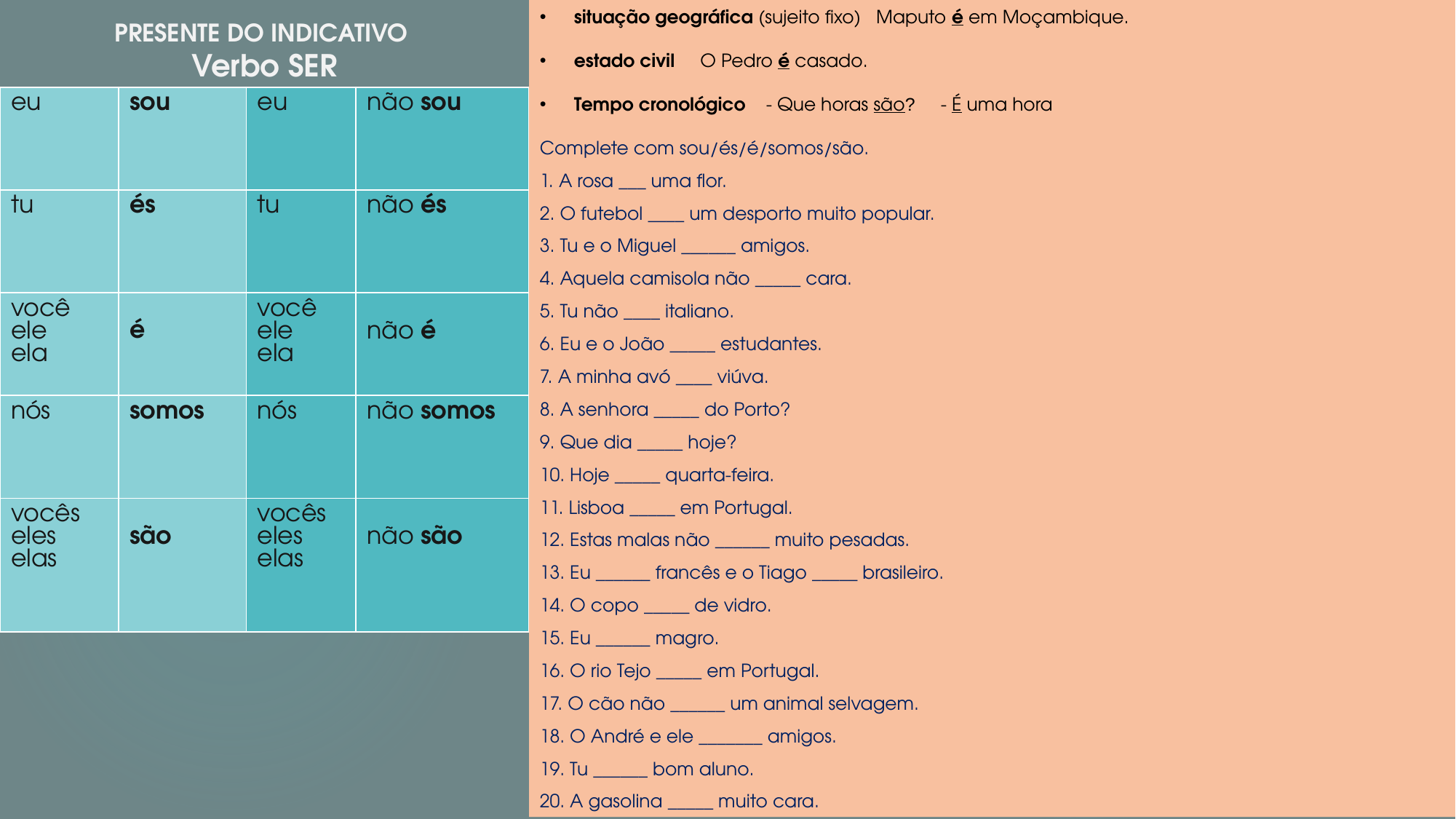

situação geográfica (sujeito fixo)   Maputo é em Moçambique.

estado civil     O Pedro é casado.

Tempo cronológico    - Que horas são?     - É uma hora

Complete com sou/és/é/somos/são.
1. A rosa ___ uma flor.
2. O futebol ____ um desporto muito popular.
3. Tu e o Miguel ______ amigos.
4. Aquela camisola não _____ cara.
5. Tu não ____ italiano.
6. Eu e o João _____ estudantes.
7. A minha avó ____ viúva.
8. A senhora _____ do Porto?
9. Que dia _____ hoje?
10. Hoje _____ quarta-feira.
11. Lisboa _____ em Portugal.
12. Estas malas não ______ muito pesadas.
13. Eu ______ francês e o Tiago _____ brasileiro.
14. O copo _____ de vidro.
15. Eu ______ magro.
16. O rio Tejo _____ em Portugal.
17. O cão não ______ um animal selvagem.
18. O André e ele _______ amigos.
19. Tu ______ bom aluno.
20. A gasolina _____ muito cara.
PRESENTE DO INDICATIVO
Verbo SER

| eu | sou | eu | não sou |
| --- | --- | --- | --- |
| tu | és | tu | não és |
| você ele ela | é | você ele ela | não é |
| nós | somos | nós | não somos |
| vocês eles elas | são | vocês eles elas | não são |